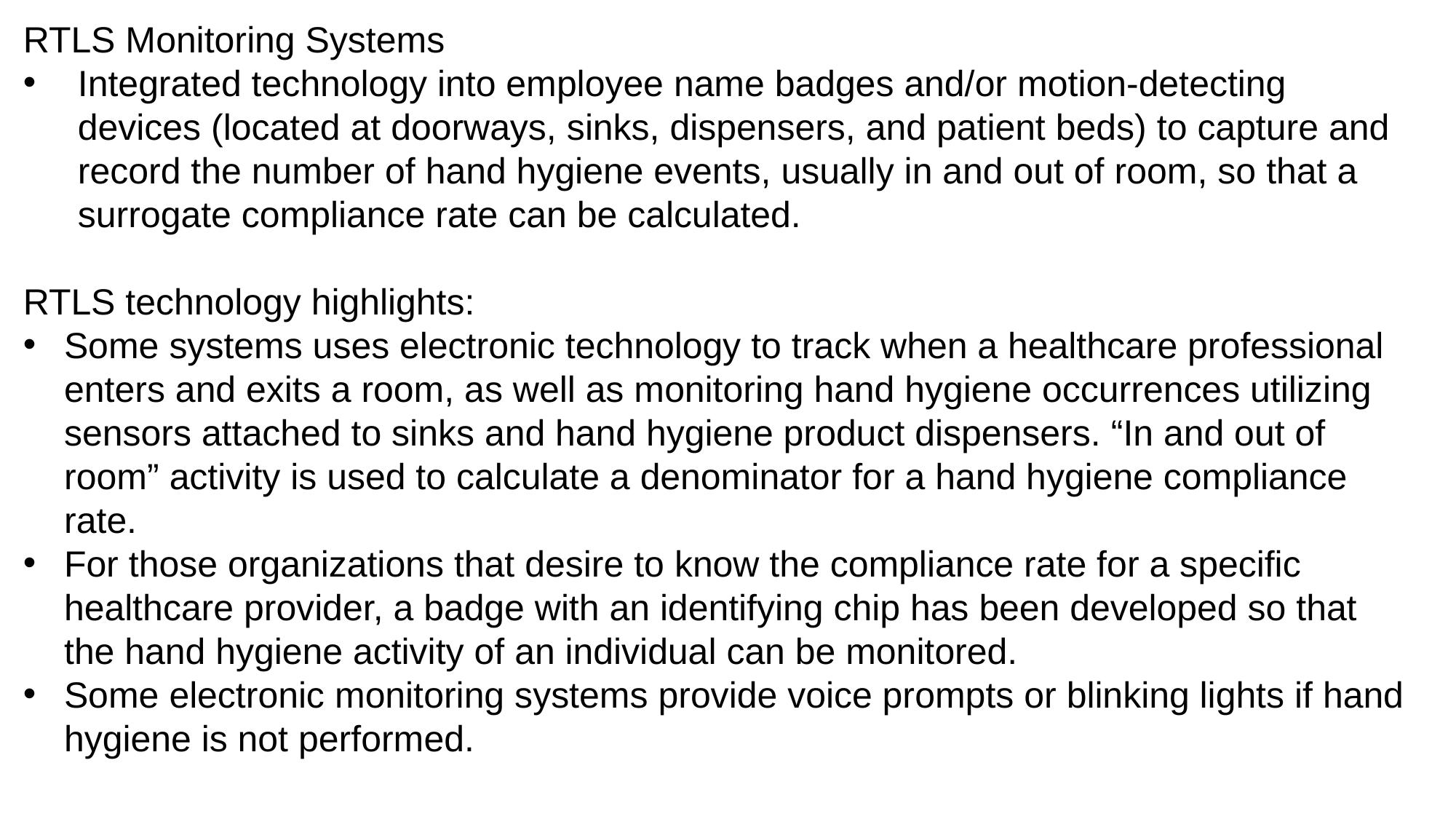

RTLS Monitoring Systems
Integrated technology into employee name badges and/or motion-detecting devices (located at doorways, sinks, dispensers, and patient beds) to capture and record the number of hand hygiene events, usually in and out of room, so that a surrogate compliance rate can be calculated.

RTLS technology highlights:
Some systems uses electronic technology to track when a healthcare professional enters and exits a room, as well as monitoring hand hygiene occurrences utilizing sensors attached to sinks and hand hygiene product dispensers. “In and out of room” activity is used to calculate a denominator for a hand hygiene compliance rate.
For those organizations that desire to know the compliance rate for a specific healthcare provider, a badge with an identifying chip has been developed so that the hand hygiene activity of an individual can be monitored.
Some electronic monitoring systems provide voice prompts or blinking lights if hand hygiene is not performed.